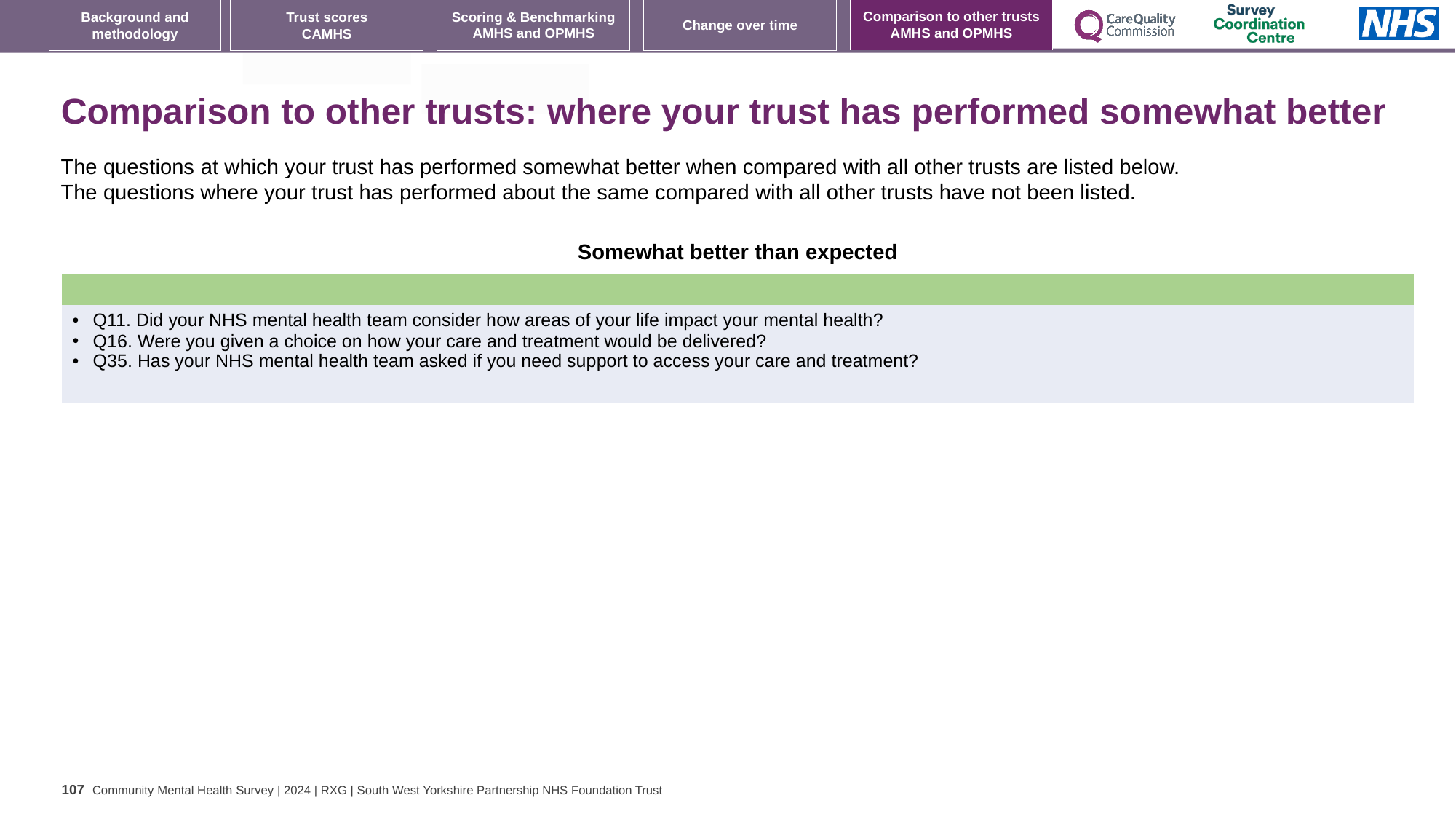

# Comparison to other trusts: where your trust has performed somewhat better
The questions at which your trust has performed somewhat better when compared with all other trusts are listed below.
The questions where your trust has performed about the same compared with all other trusts have not been listed.
| Somewhat better than expected |
| --- |
|  |
| Q11. Did your NHS mental health team consider how areas of your life impact your mental health? Q16. Were you given a choice on how your care and treatment would be delivered? Q35. Has your NHS mental health team asked if you need support to access your care and treatment? |
107